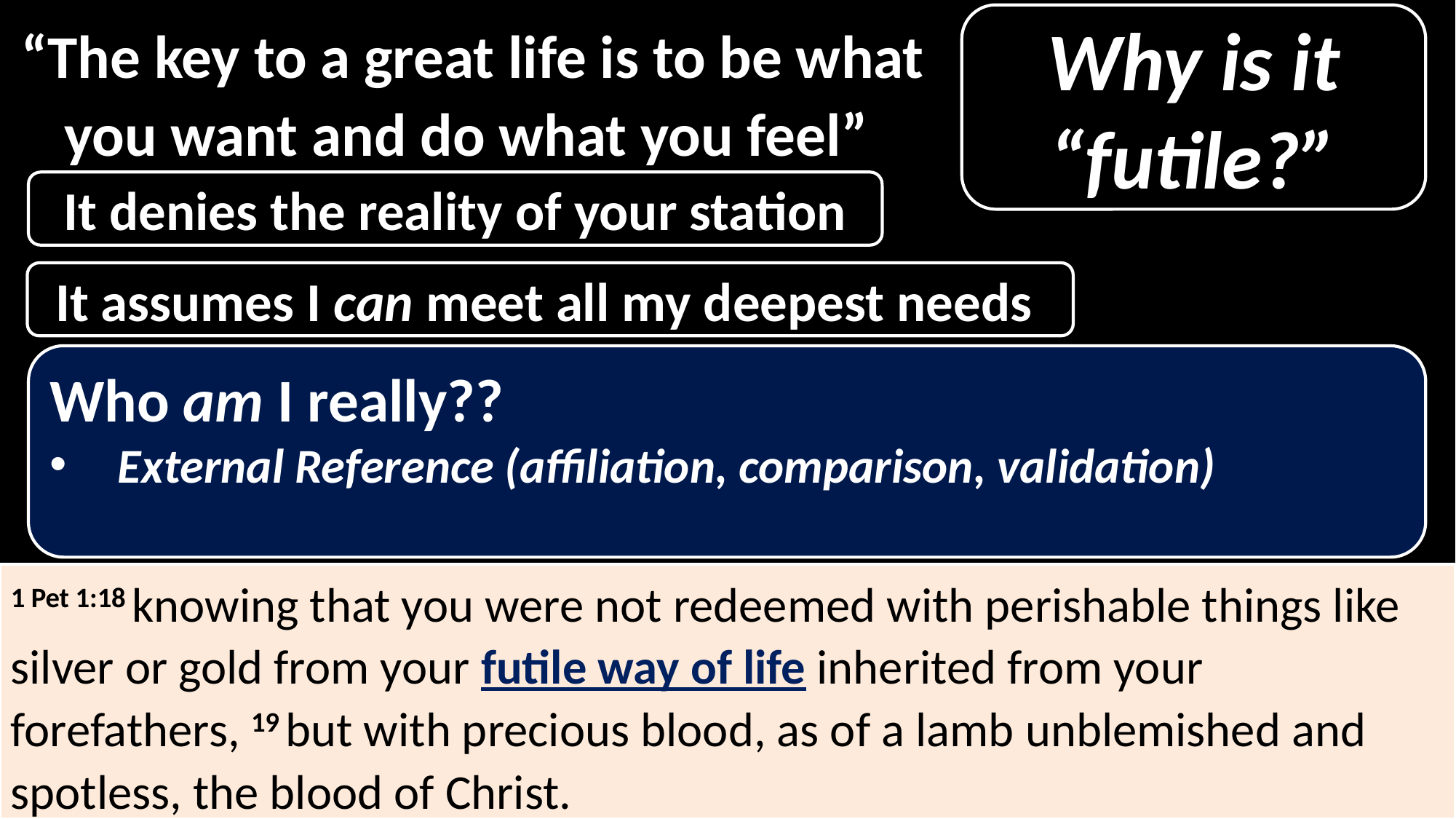

Why is it “futile?”
“The key to a great life is to be what you want and do what you feel”
It denies the reality of your station
It assumes I can meet all my deepest needs
Who am I really??
External Reference (affiliation, comparison, validation)
1 Pet 1:18 knowing that you were not redeemed with perishable things like silver or gold from your futile way of life inherited from your forefathers, 19 but with precious blood, as of a lamb unblemished and spotless, the blood of Christ.

“The key to a great life is to create and live out a life experience oriented around your personal desires”